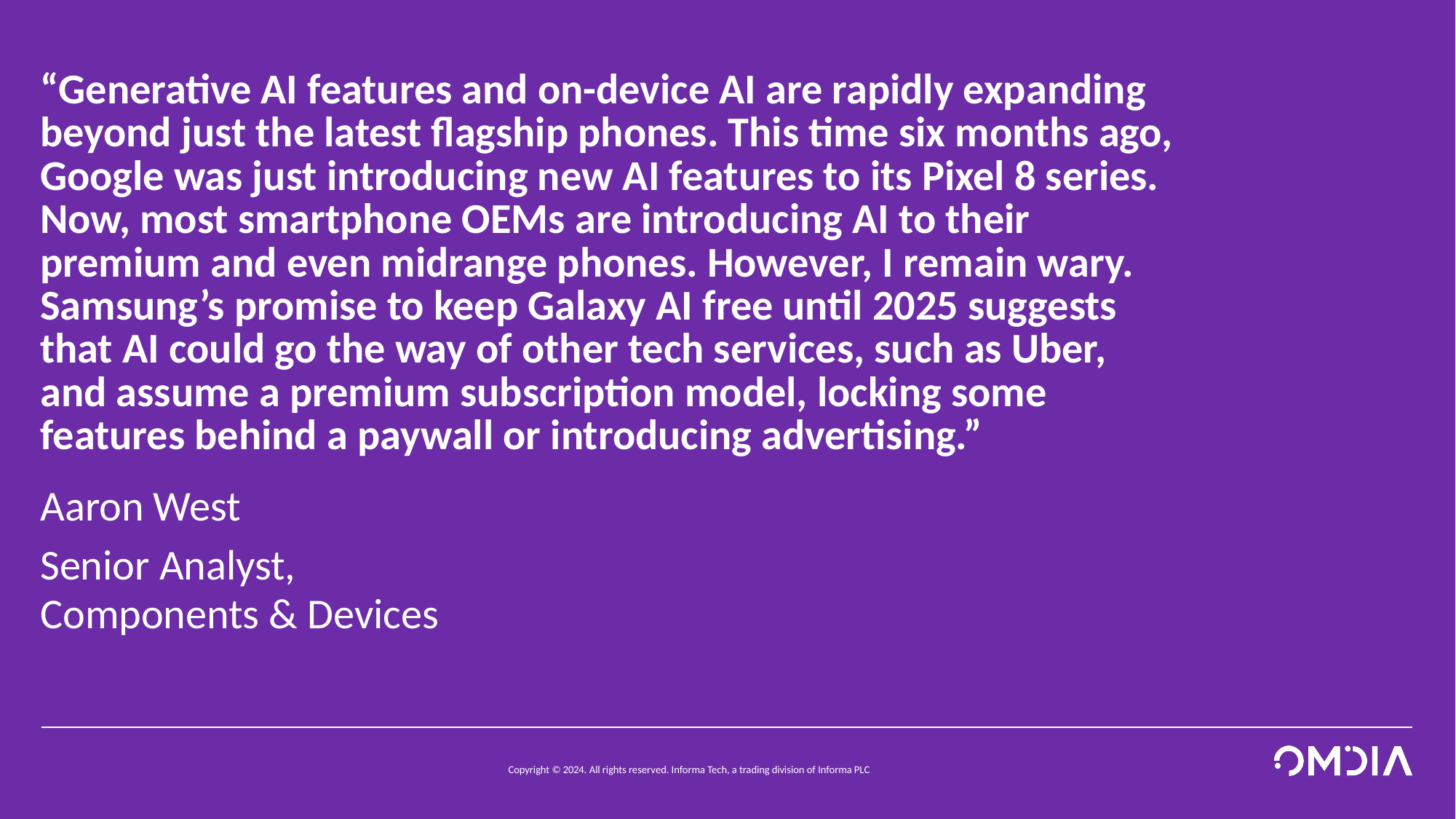

# “Generative AI features and on-device AI are rapidly expanding beyond just the latest flagship phones. This time six months ago, Google was just introducing new AI features to its Pixel 8 series. Now, most smartphone OEMs are introducing AI to their premium and even midrange phones. However, I remain wary. Samsung’s promise to keep Galaxy AI free until 2025 suggests that AI could go the way of other tech services, such as Uber, and assume a premium subscription model, locking some features behind a paywall or introducing advertising.”
Aaron West
Senior Analyst, Components & Devices